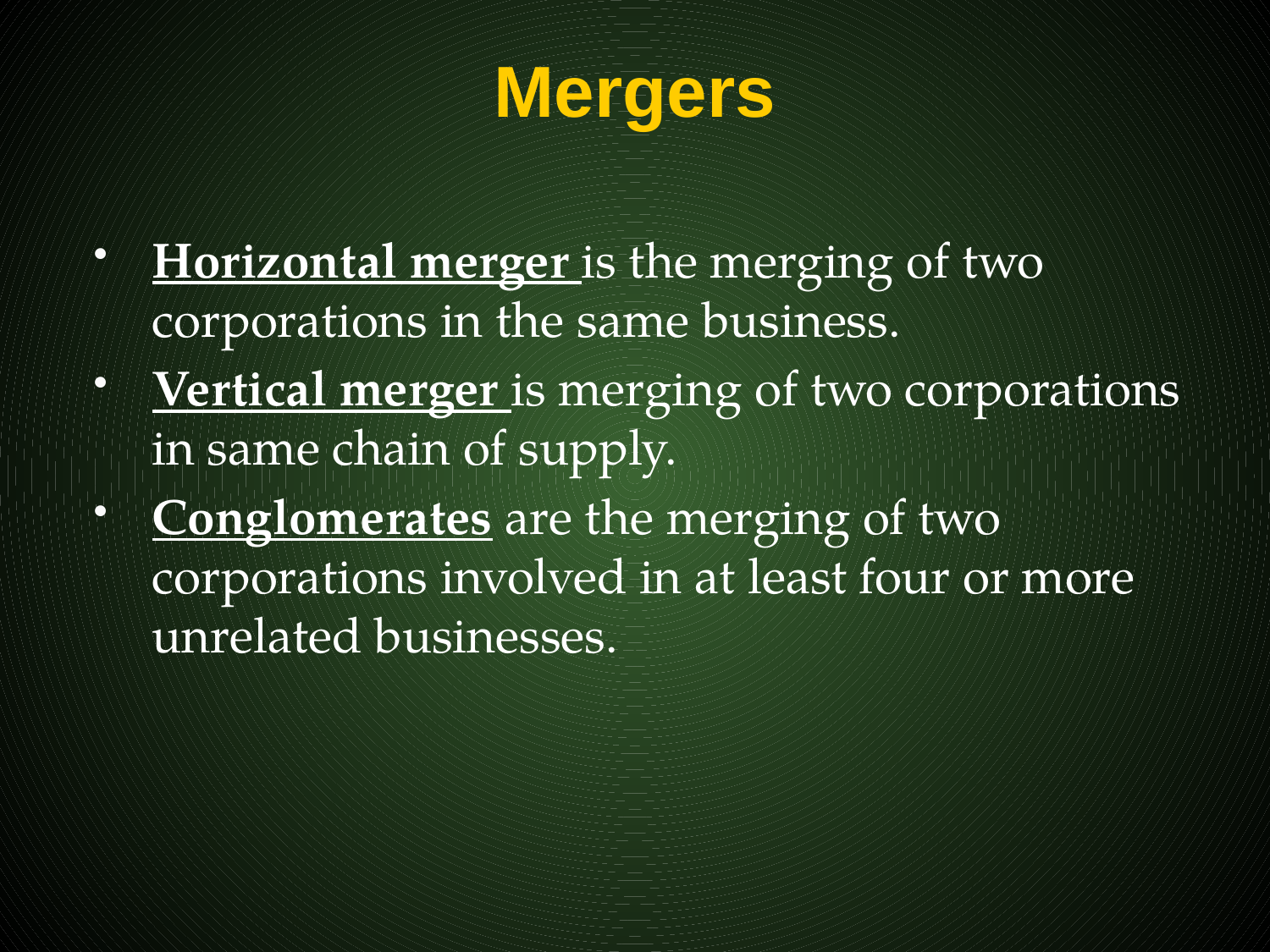

# Mergers
Horizontal merger is the merging of two corporations in the same business.
Vertical merger is merging of two corporations in same chain of supply.
Conglomerates are the merging of two corporations involved in at least four or more unrelated businesses.